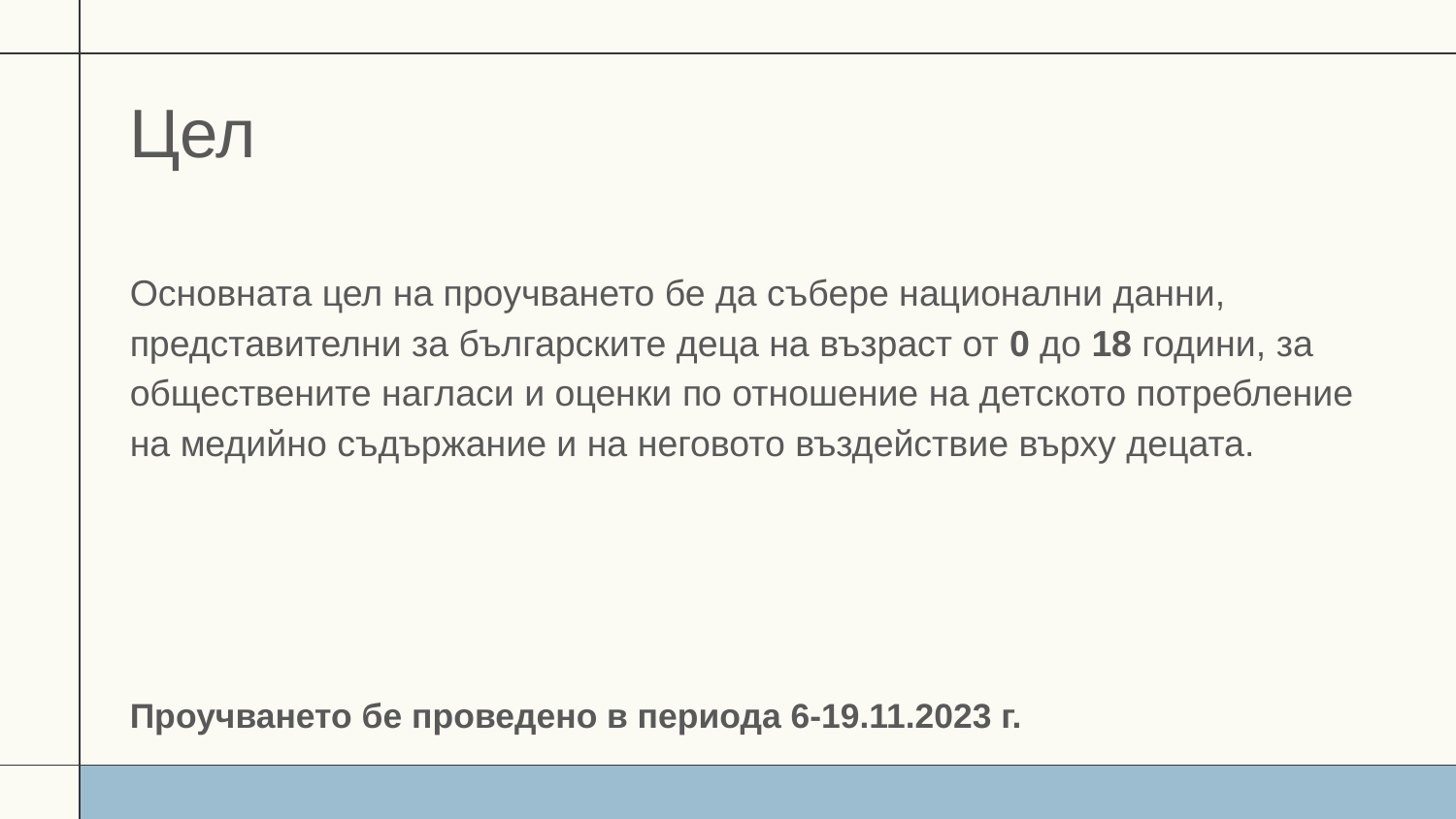

# Цел

Основната цел на проучването бе да събере национални данни, представителни за българските деца на възраст от 0 до 18 години, за обществените нагласи и оценки по отношение на детското потребление на медийно съдържание и на неговото въздействие върху децата.

Проучването бе проведено в периода 6-19.11.2023 г.